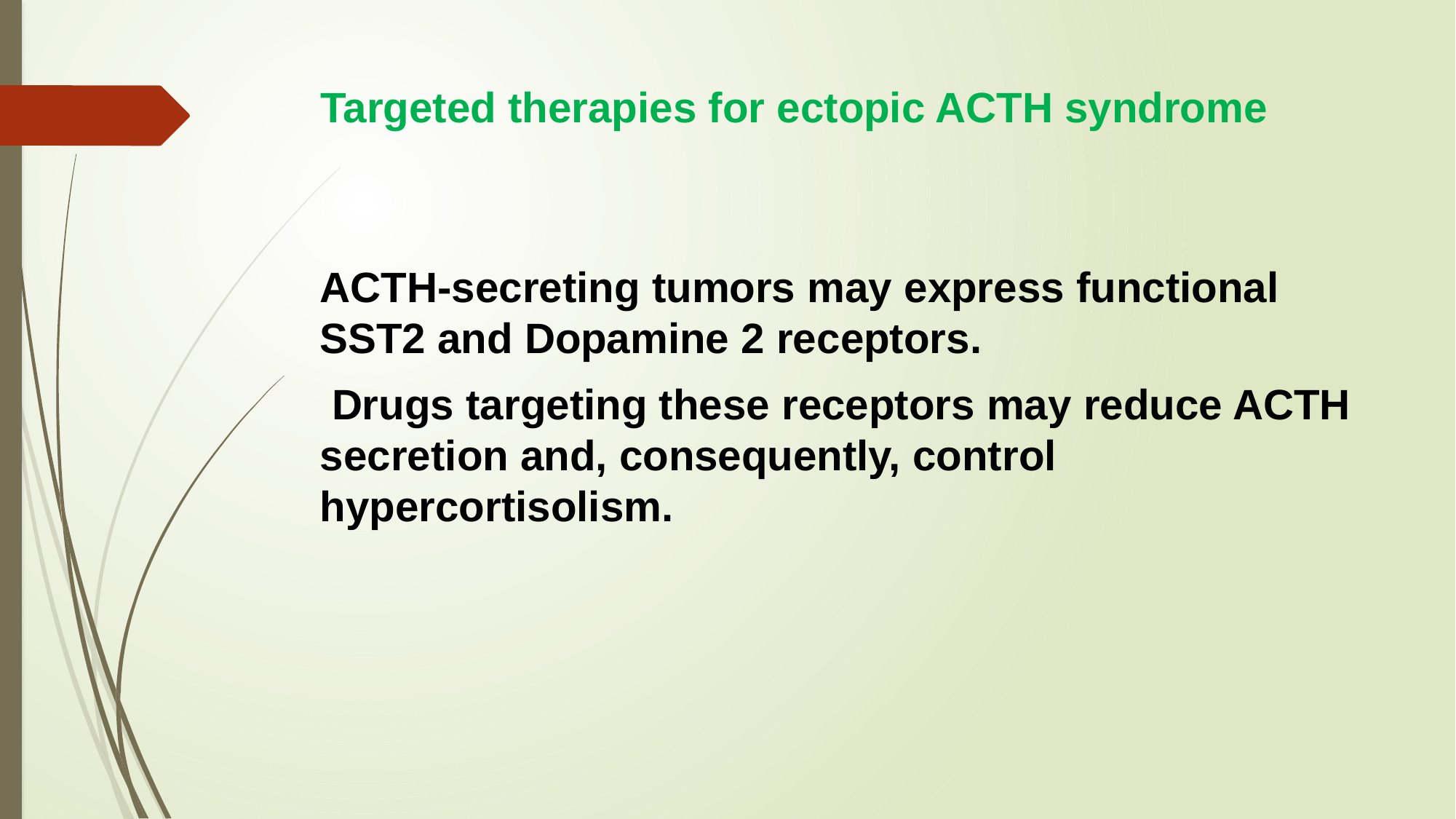

# Targeted therapies for ectopic ACTH syndrome
ACTH-secreting tumors may express functional SST2 and Dopamine 2 receptors.
 Drugs targeting these receptors may reduce ACTH secretion and, consequently, control hypercortisolism.